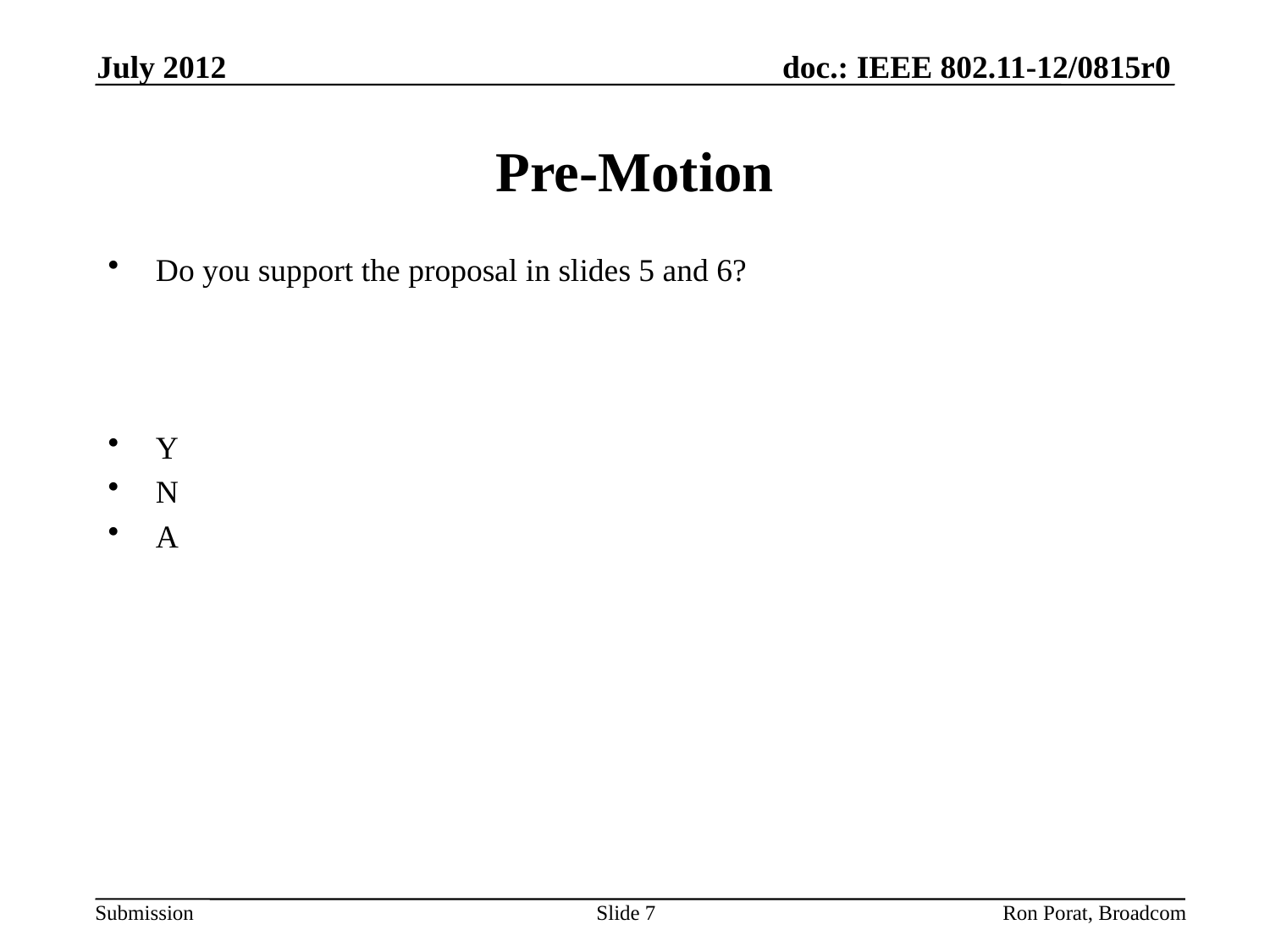

July 2012
# Pre-Motion
Do you support the proposal in slides 5 and 6?

Y
N
A
Ron Porat, Broadcom
Slide 7